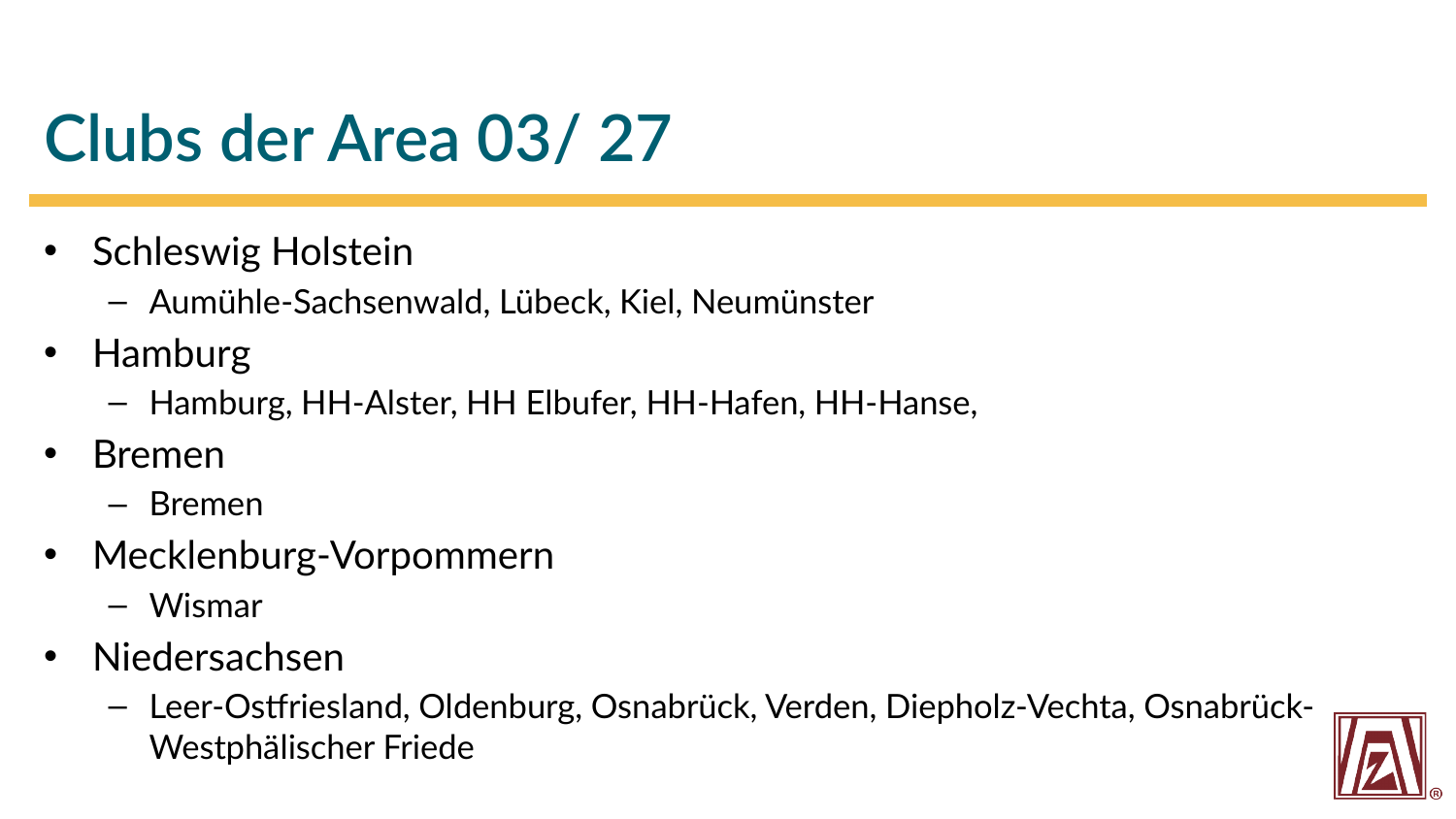

# Clubs der Area 03/ 27
Schleswig Holstein
Aumühle-Sachsenwald, Lübeck, Kiel, Neumünster
Hamburg
Hamburg, HH-Alster, HH Elbufer, HH-Hafen, HH-Hanse,
Bremen
Bremen
Mecklenburg-Vorpommern
Wismar
Niedersachsen
Leer-Ostfriesland, Oldenburg, Osnabrück, Verden, Diepholz-Vechta, Osnabrück-Westphälischer Friede